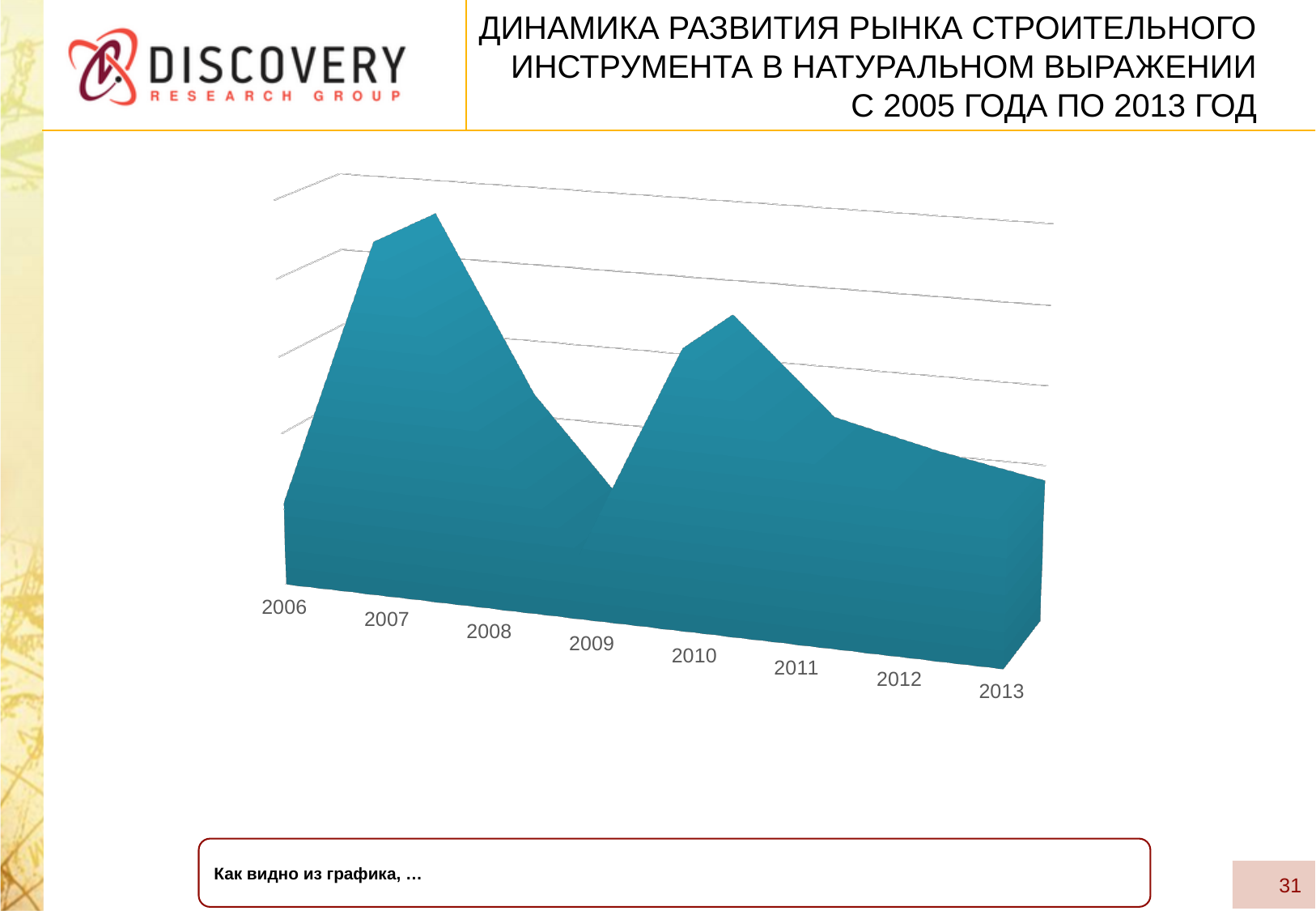

# Динамика развития рынка строительного инструмента в натуральном выражении с 2005 года по 2013 год

[unsupported chart]

Как видно из графика, …
31